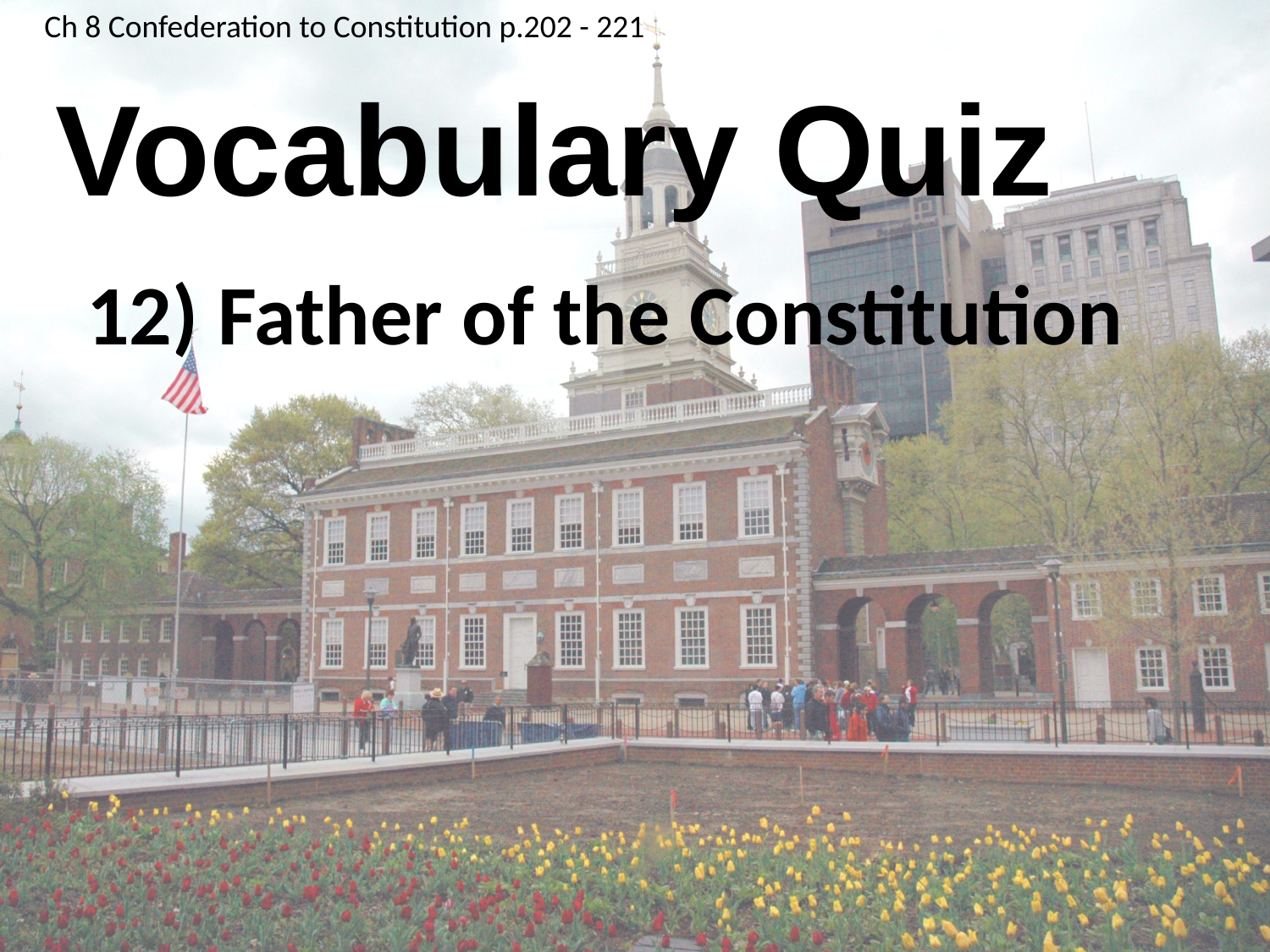

Ch 8 Confederation to Constitution p.202 - 221
# Vocabulary Quiz
12) Father of the Constitution